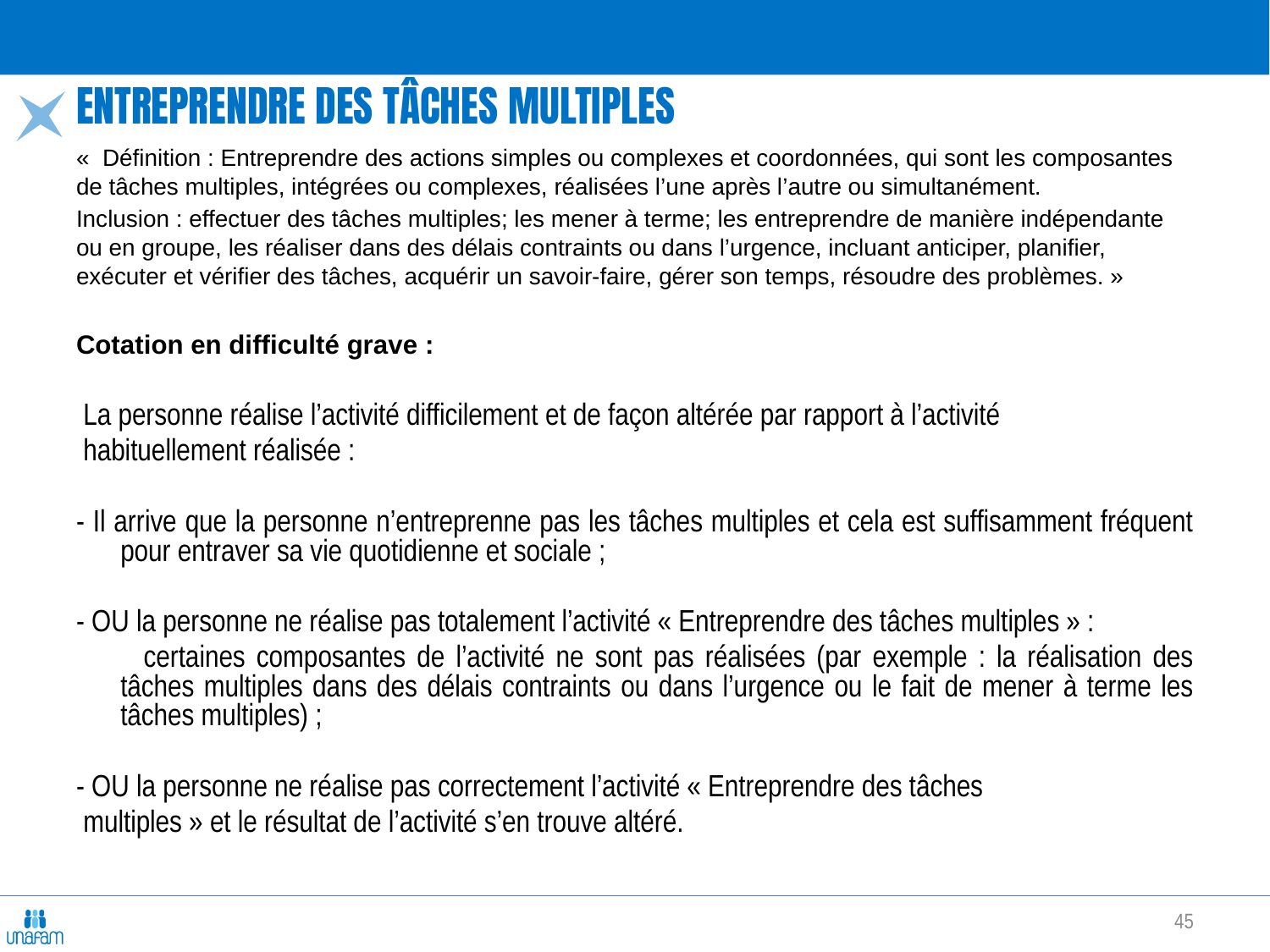

# Entreprendre des tâches multiples
«  Définition : Entreprendre des actions simples ou complexes et coordonnées, qui sont les composantes de tâches multiples, intégrées ou complexes, réalisées l’une après l’autre ou simultanément.
Inclusion : effectuer des tâches multiples; les mener à terme; les entreprendre de manière indépendante ou en groupe, les réaliser dans des délais contraints ou dans l’urgence, incluant anticiper, planifier, exécuter et vérifier des tâches, acquérir un savoir-faire, gérer son temps, résoudre des problèmes. »

Cotation en difficulté grave :

 La personne réalise l’activité difficilement et de façon altérée par rapport à l’activité
 habituellement réalisée :

- Il arrive que la personne n’entreprenne pas les tâches multiples et cela est suffisamment fréquent pour entraver sa vie quotidienne et sociale ;

- OU la personne ne réalise pas totalement l’activité « Entreprendre des tâches multiples » :
      certaines composantes de l’activité ne sont pas réalisées (par exemple : la réalisation des tâches multiples dans des délais contraints ou dans l’urgence ou le fait de mener à terme les tâches multiples) ;

- OU la personne ne réalise pas correctement l’activité « Entreprendre des tâches
 multiples » et le résultat de l’activité s’en trouve altéré.

45